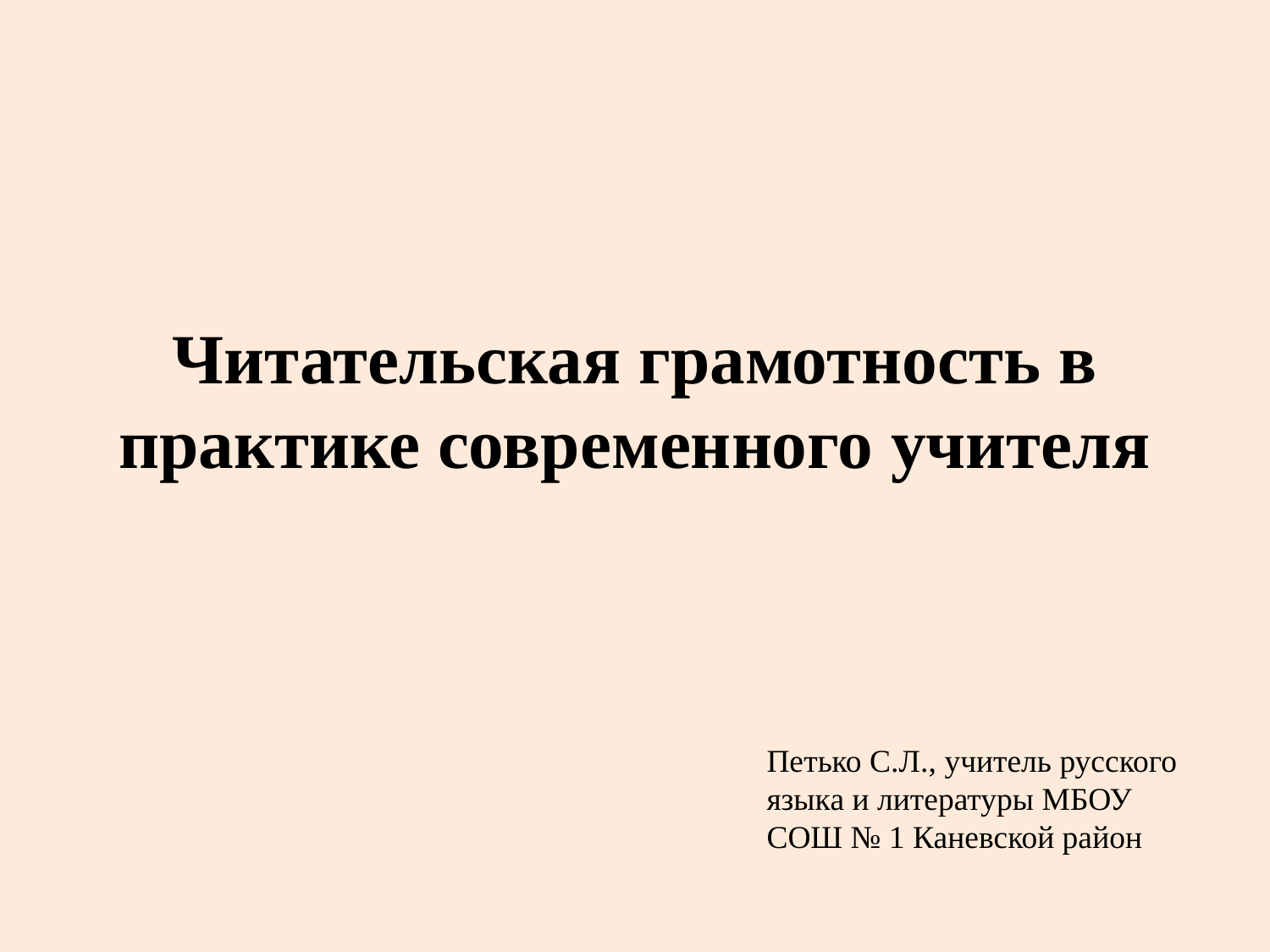

# Читательская грамотность в практике современного учителя
Петько С.Л., учитель русского языка и литературы МБОУ СОШ № 1 Каневской район